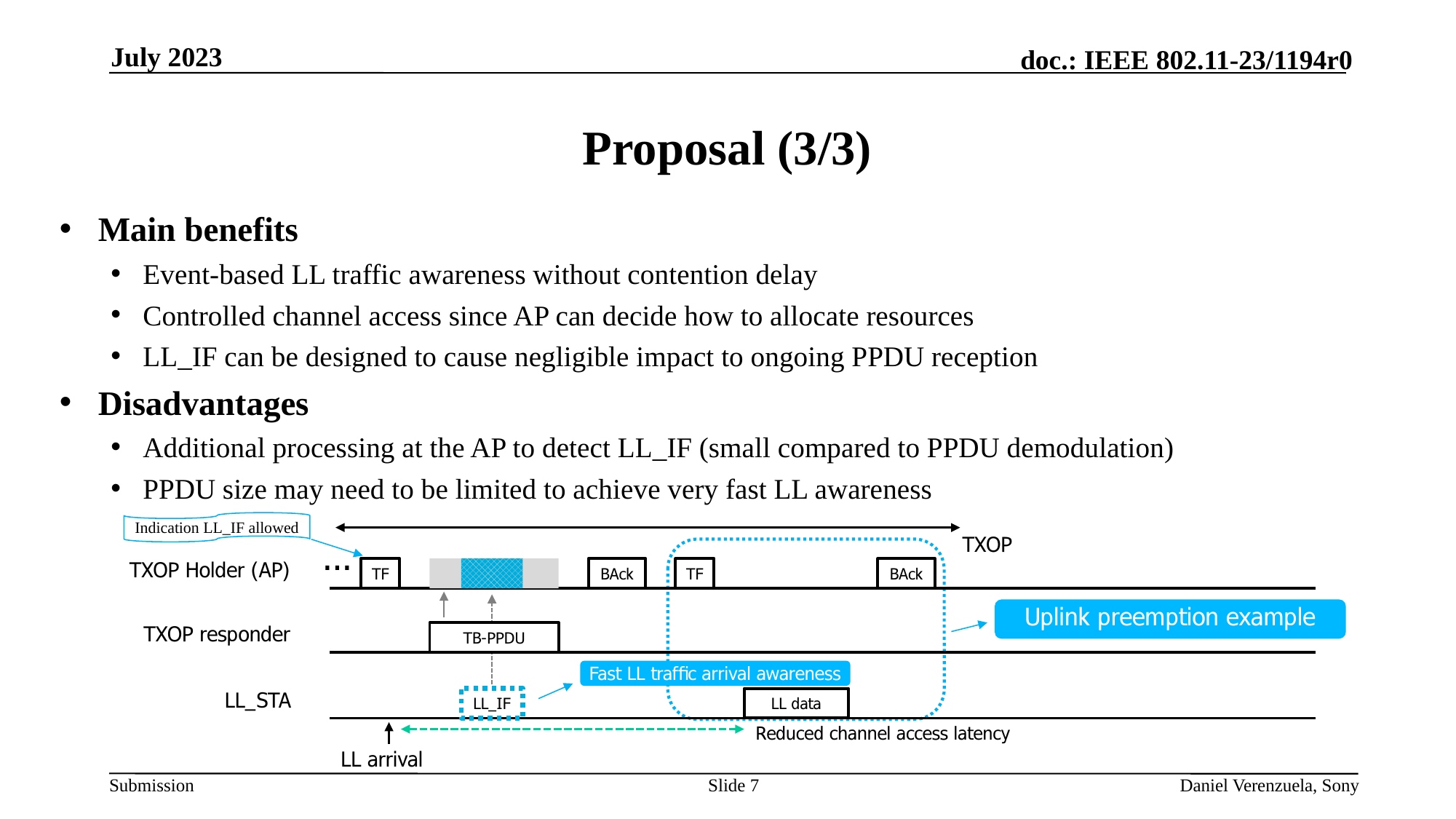

July 2023
# Proposal (3/3)
Main benefits
Event-based LL traffic awareness without contention delay
Controlled channel access since AP can decide how to allocate resources
LL_IF can be designed to cause negligible impact to ongoing PPDU reception
Disadvantages
Additional processing at the AP to detect LL_IF (small compared to PPDU demodulation)
PPDU size may need to be limited to achieve very fast LL awareness
Indication LL_IF allowed
TXOP
…

TXOP Holder (AP)
TF

BAck
TF
BAck
Uplink preemption example
TXOP responder
TB-PPDU
Fast LL traffic arrival awareness
LL_STA
LL_IF
LL data
Reduced channel access latency
LL arrival
Slide 7
Daniel Verenzuela, Sony